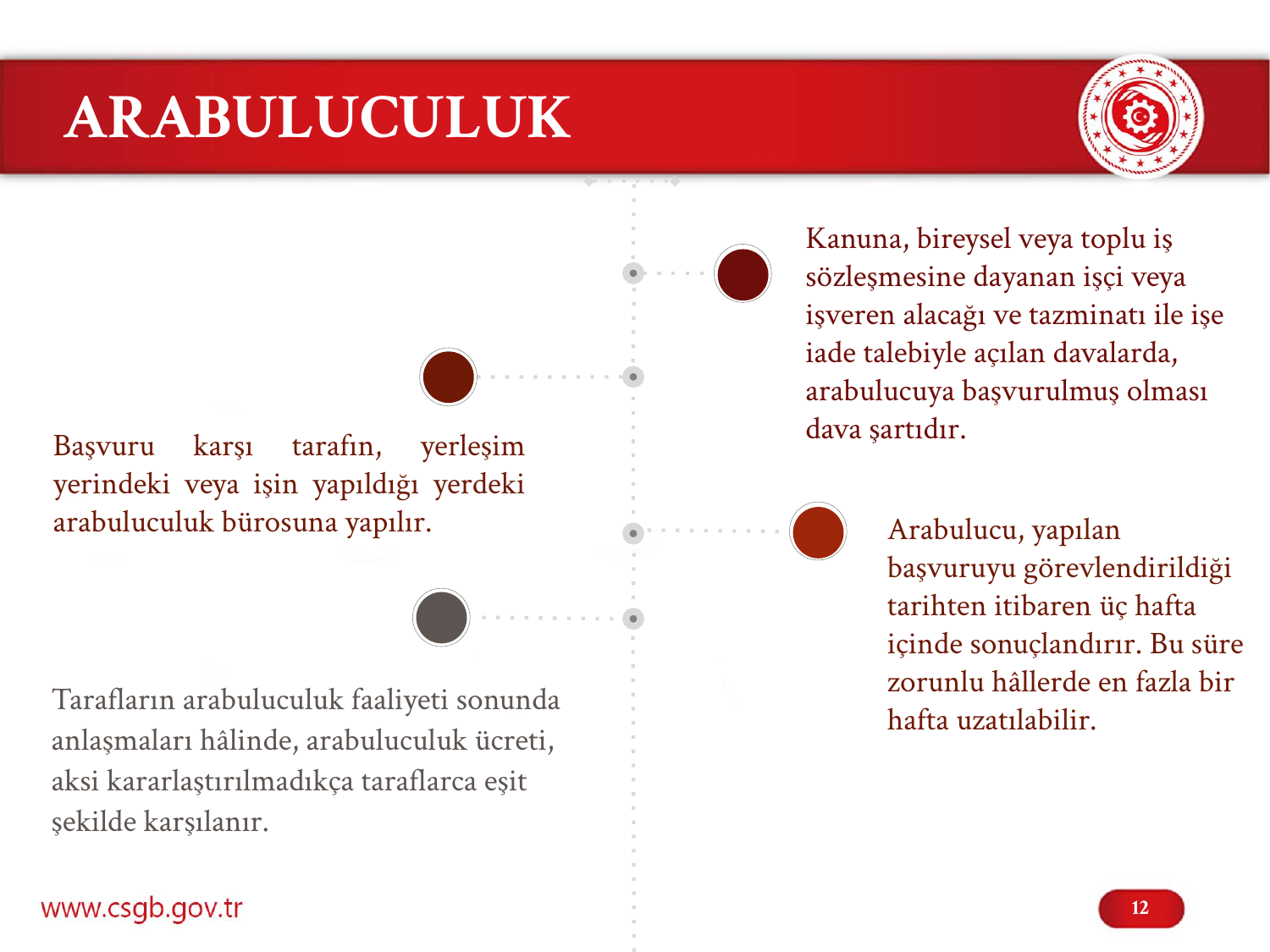

# ARABULUCULUK
Kanuna, bireysel veya toplu iş sözleşmesine dayanan işçi veya işveren alacağı ve tazminatı ile işe iade talebiyle açılan davalarda, arabulucuya başvurulmuş olması dava şartıdır.

Başvuru karşı tarafın, yerleşim yerindeki veya işin yapıldığı yerdeki arabuluculuk bürosuna yapılır.

Arabulucu, yapılan başvuruyu görevlendirildiği tarihten itibaren üç hafta içinde sonuçlandırır. Bu süre zorunlu hâllerde en fazla bir hafta uzatılabilir.

Tarafların arabuluculuk faaliyeti sonunda anlaşmaları hâlinde, arabuluculuk ücreti, aksi kararlaştırılmadıkça taraflarca eşit şekilde karşılanır.
12